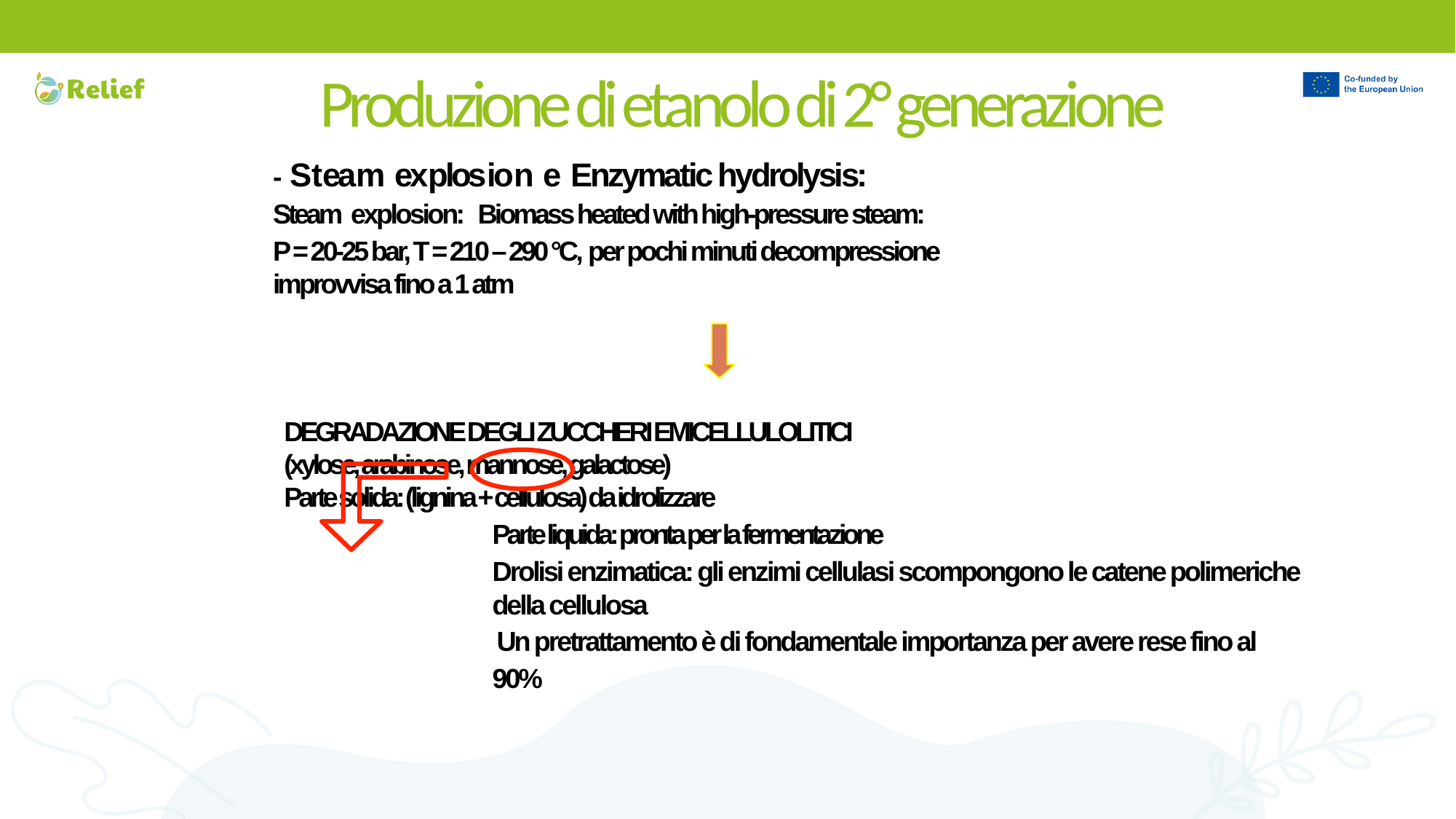

# Produzione di etanolo di 2° generazione
- Steam explosion e Enzymatic hydrolysis:
Steam explosion: Biomass heated with high-pressure steam:
P = 20-25 bar, T = 210 – 290 °C, per pochi minuti decompressione improvvisa fino a 1 atm

DEGRADAZIONE DEGLI ZUCCHERI EMICELLULOLITICI
(xylose, arabinose, mannose, galactose)
Parte solida: (lignina + cellulosa) da idrolizzare
Parte liquida: pronta per la fermentazione
Drolisi enzimatica: gli enzimi cellulasi scompongono le catene polimeriche della cellulosa
                                       Un pretrattamento è di fondamentale importanza per avere rese fino al 90%